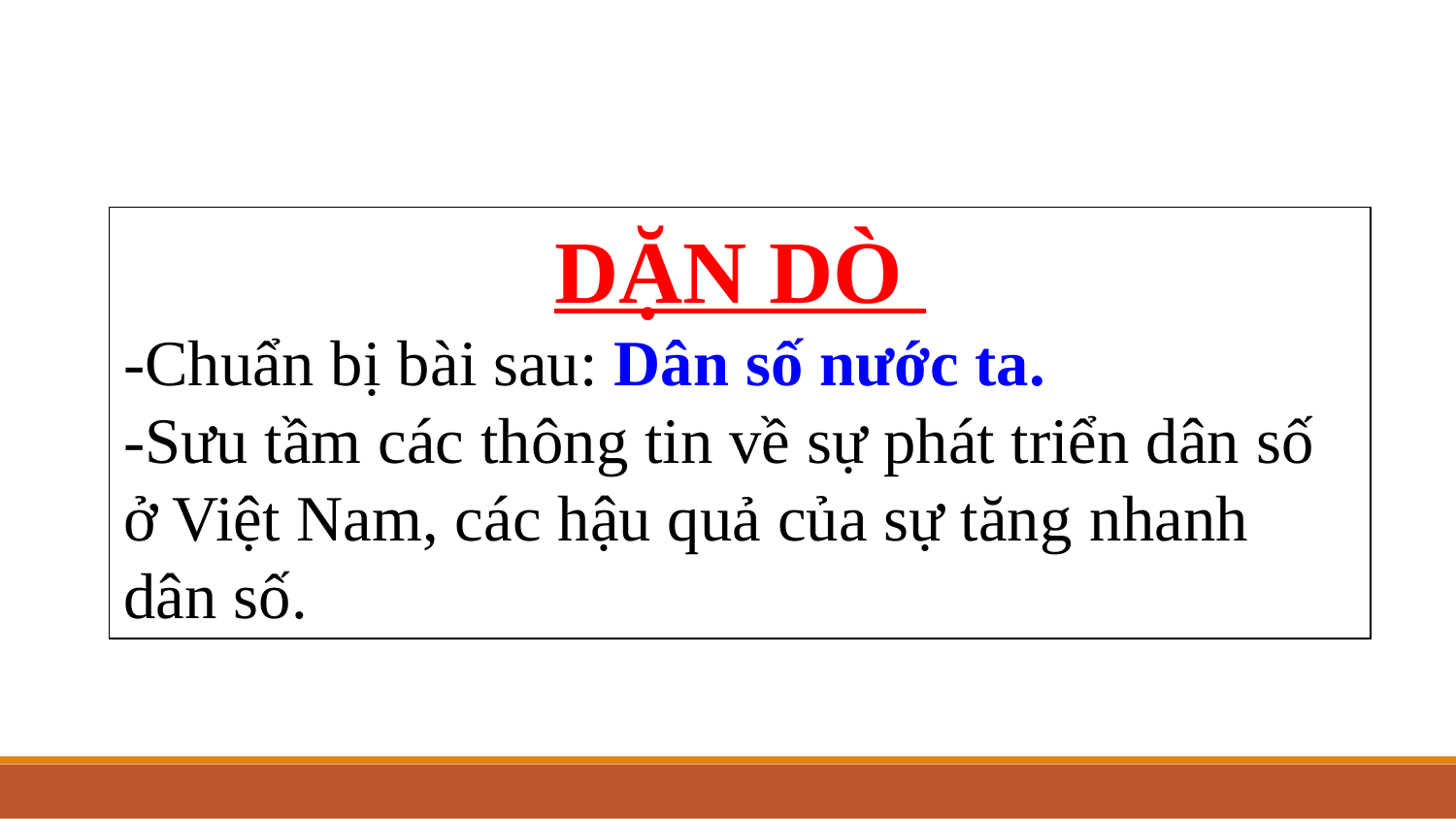

DẶN DÒ
-Chuẩn bị bài sau: Dân số nước ta.
-Sưu tầm các thông tin về sự phát triển dân số ở Việt Nam, các hậu quả của sự tăng nhanh dân số.